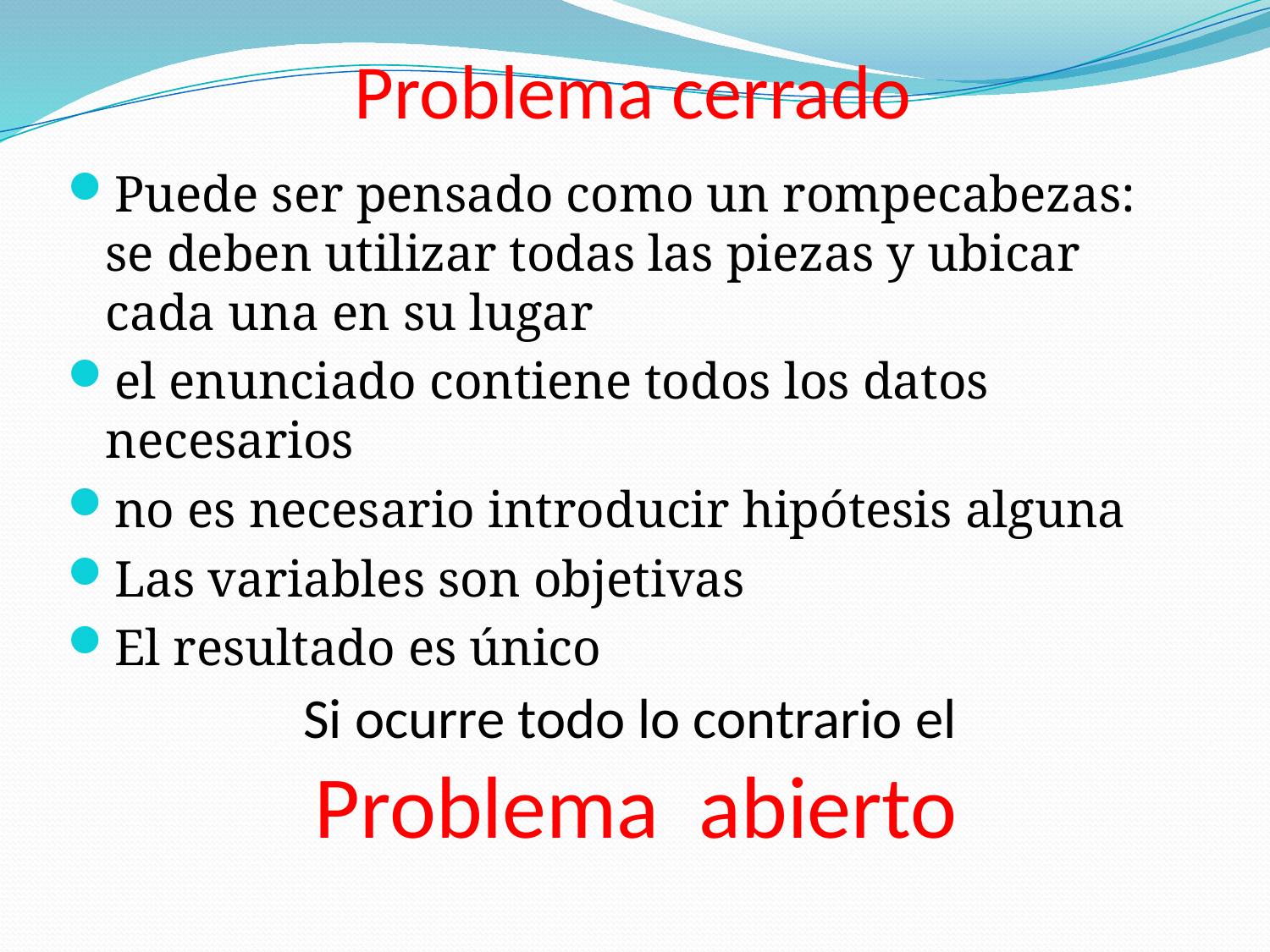

# Problema cerrado
Puede ser pensado como un rompecabezas: se deben utilizar todas las piezas y ubicar cada una en su lugar
el enunciado contiene todos los datos necesarios
no es necesario introducir hipótesis alguna
Las variables son objetivas
El resultado es único
Si ocurre todo lo contrario el
Problema  abierto